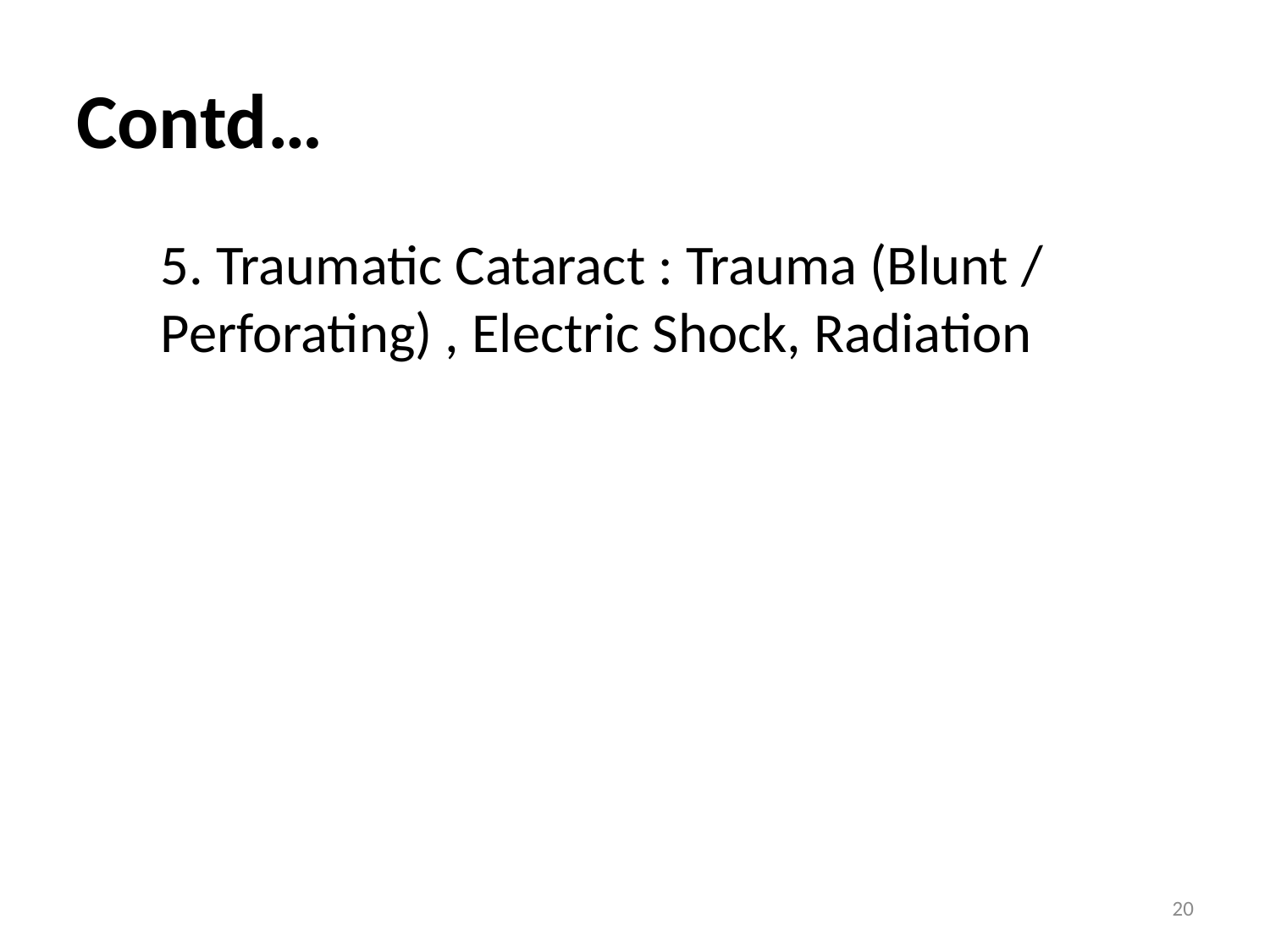

# Contd…
 	5. Traumatic Cataract : Trauma (Blunt / Perforating) , Electric Shock, Radiation

20